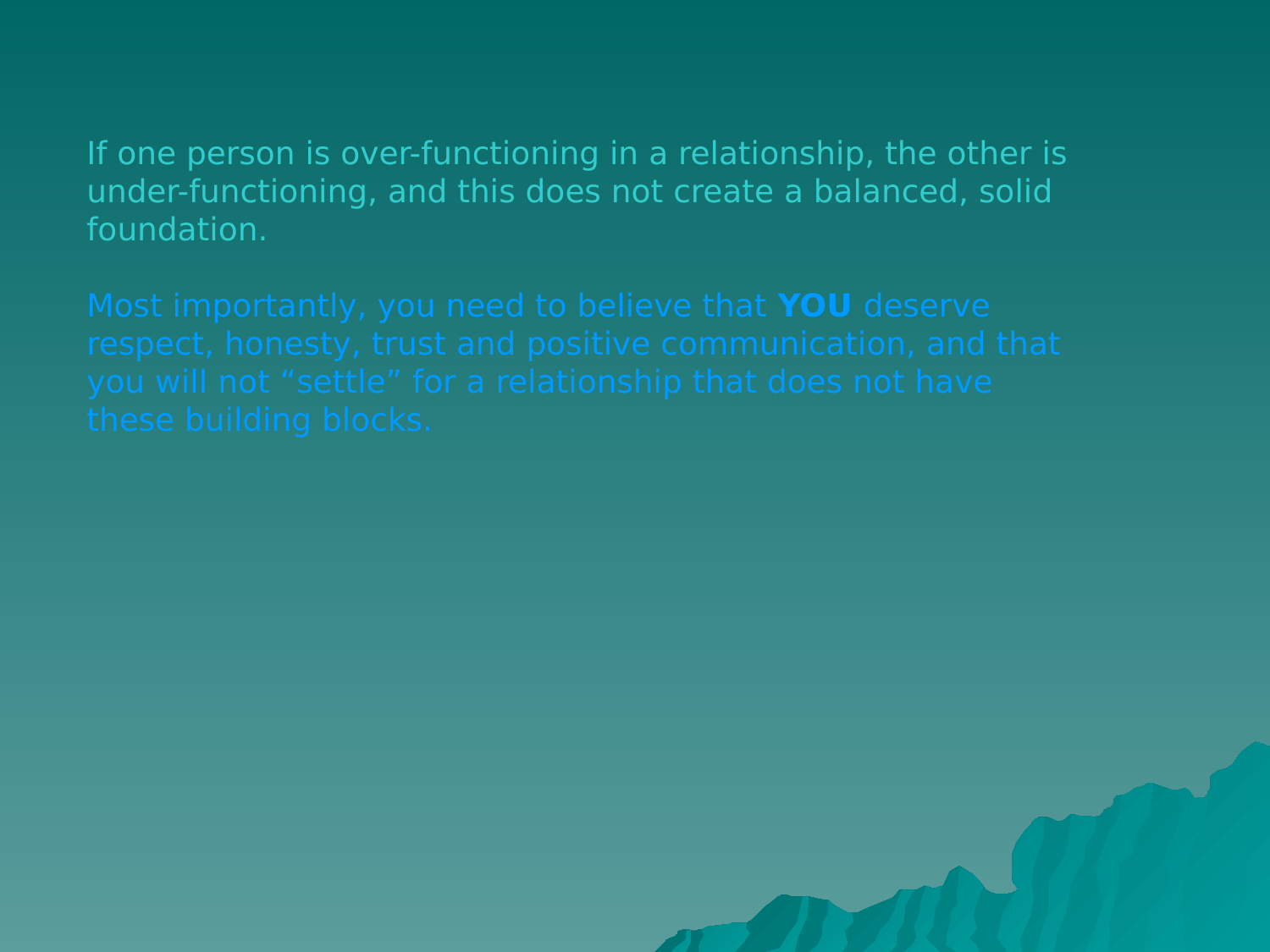

If one person is over-functioning in a relationship, the other is under-functioning, and this does not create a balanced, solid foundation.

Most importantly, you need to believe that YOU deserve respect, honesty, trust and positive communication, and that you will not “settle” for a relationship that does not have these building blocks.